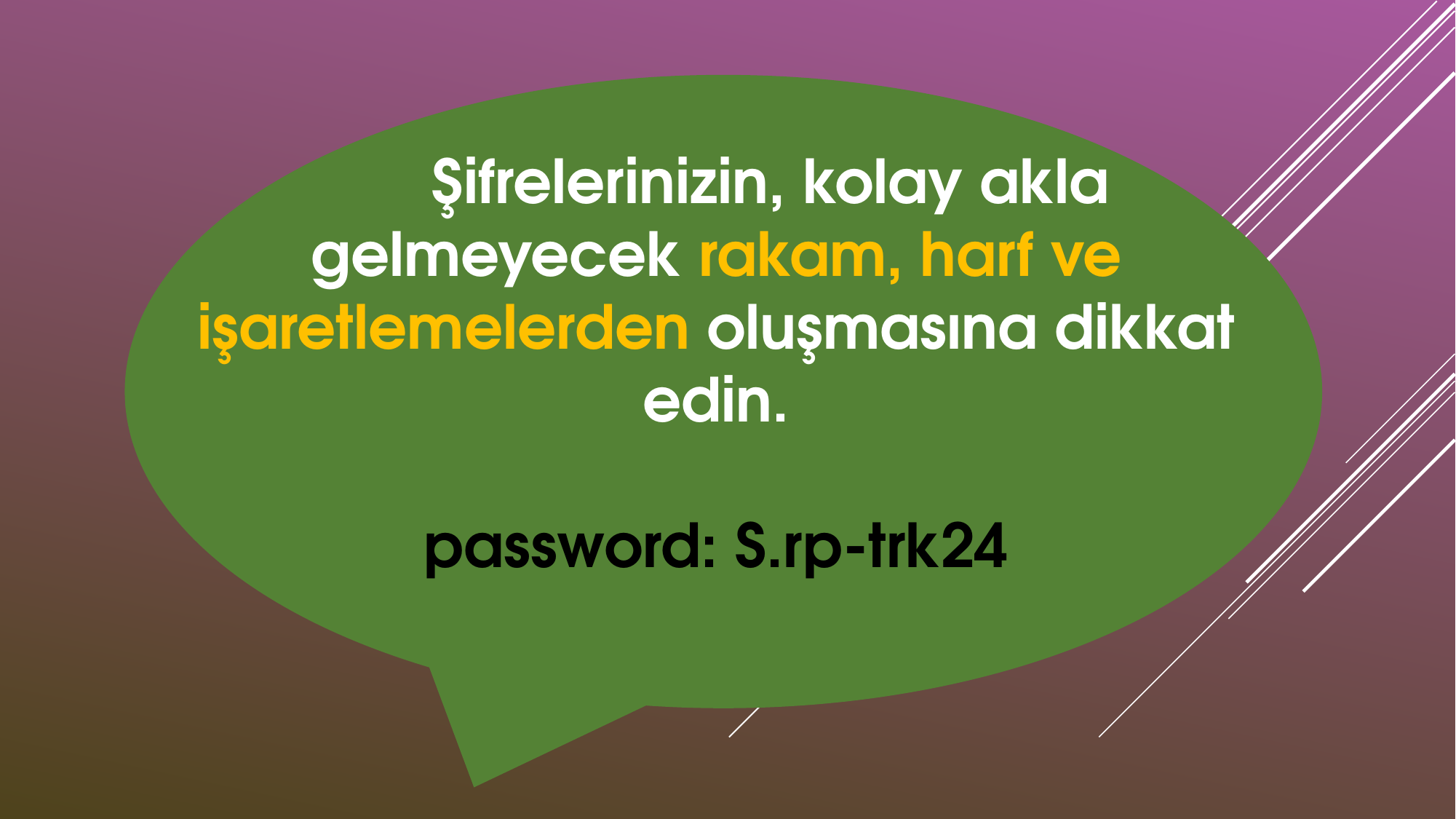

Şifrelerinizin, kolay akla gelmeyecek rakam, harf ve işaretlemelerden oluşmasına dikkat edin.
password: S.rp-trk24